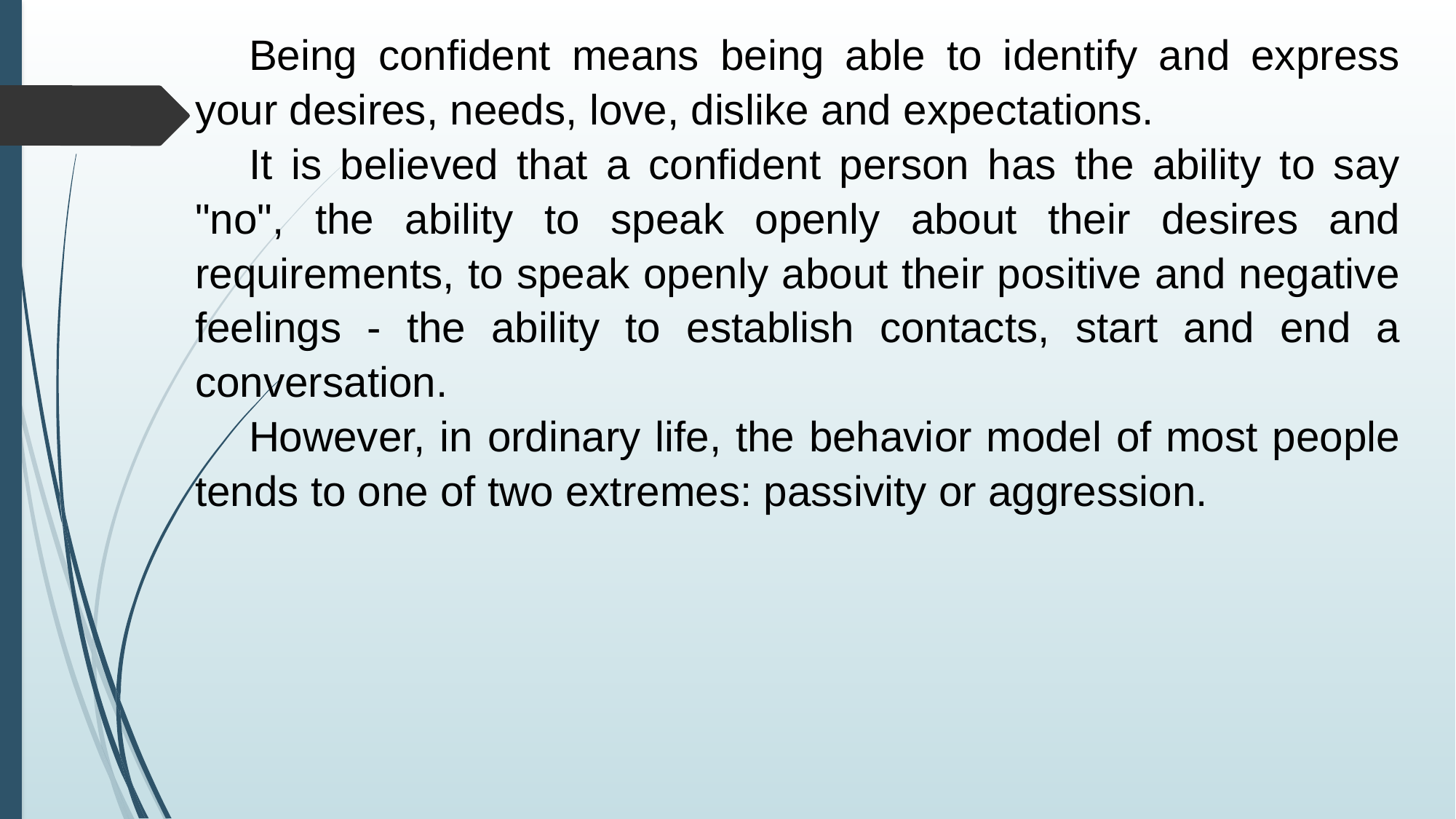

Being confident means being able to identify and express your desires, needs, love, dislike and expectations.
It is believed that a confident person has the ability to say "no", the ability to speak openly about their desires and requirements, to speak openly about their positive and negative feelings - the ability to establish contacts, start and end a conversation.
However, in ordinary life, the behavior model of most people tends to one of two extremes: passivity or aggression.